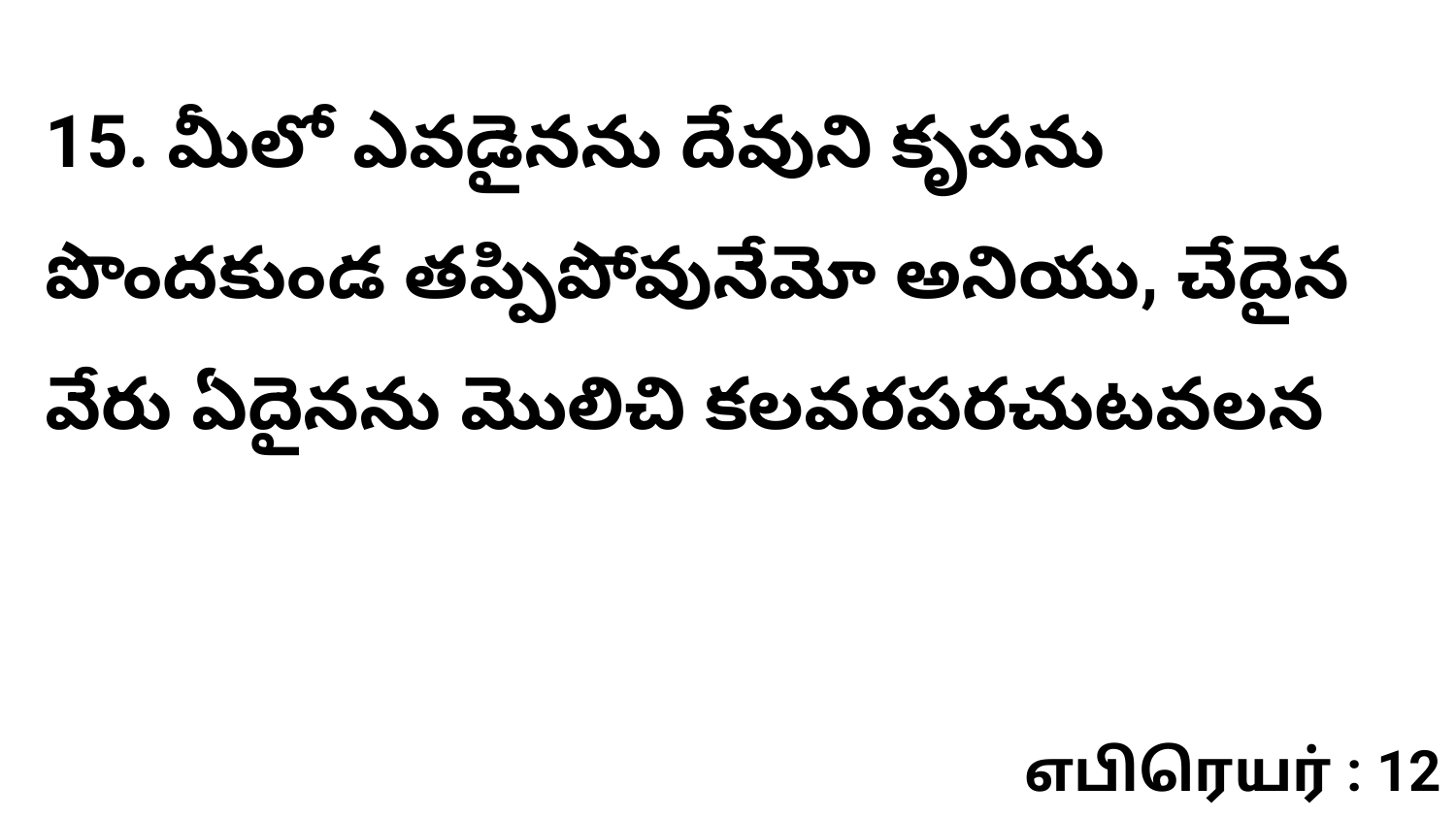

15. మీలో ఎవడైనను దేవుని కృపను పొందకుండ తప్పిపోవునేమో అనియు, చేదైన వేరు ఏదైనను మొలిచి కలవరపరచుటవలన
எபிரெயர் : 12